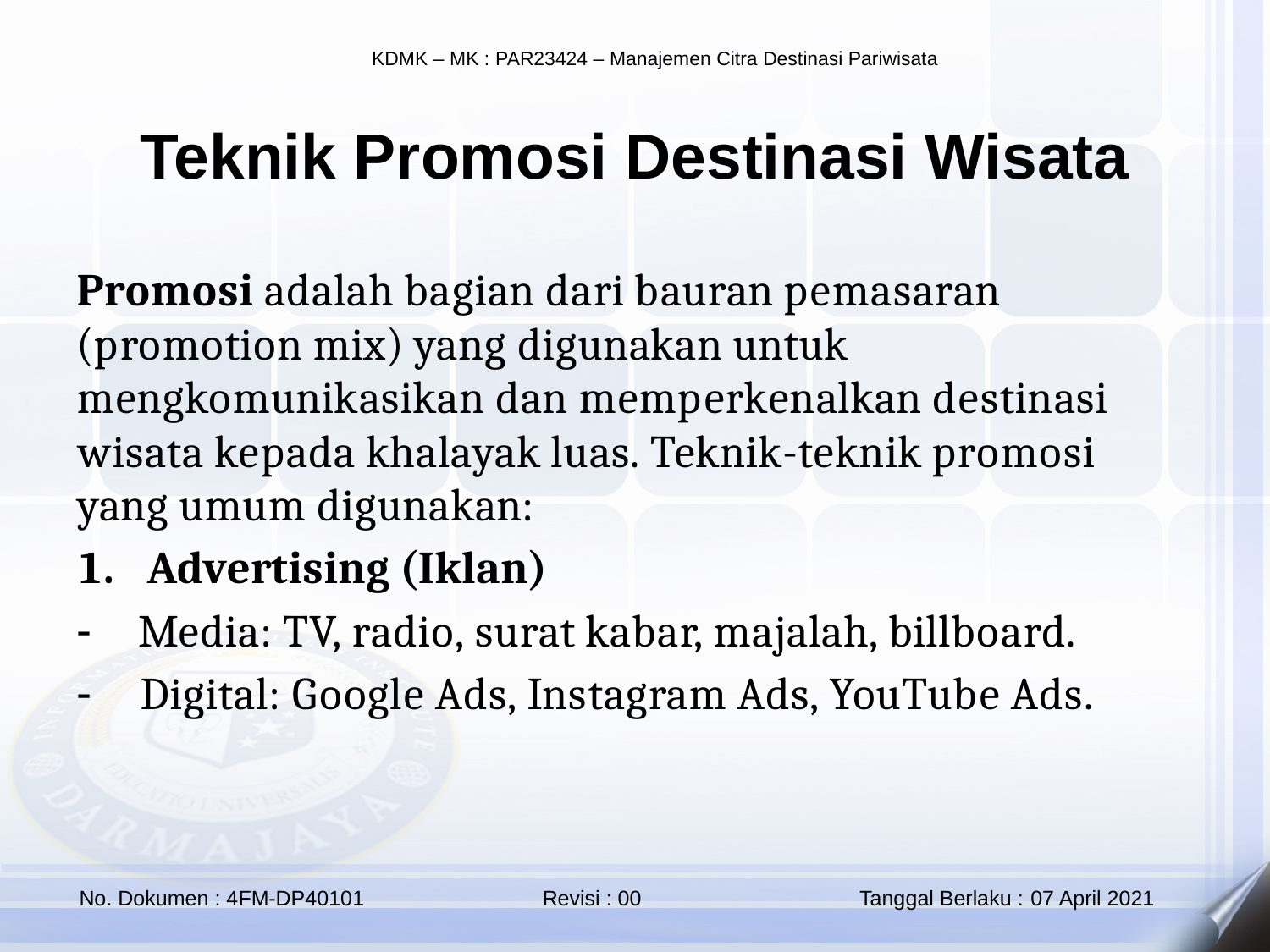

Teknik Promosi Destinasi Wisata
Promosi adalah bagian dari bauran pemasaran (promotion mix) yang digunakan untuk mengkomunikasikan dan memperkenalkan destinasi wisata kepada khalayak luas. Teknik-teknik promosi yang umum digunakan:
Advertising (Iklan)
Media: TV, radio, surat kabar, majalah, billboard.
Digital: Google Ads, Instagram Ads, YouTube Ads.